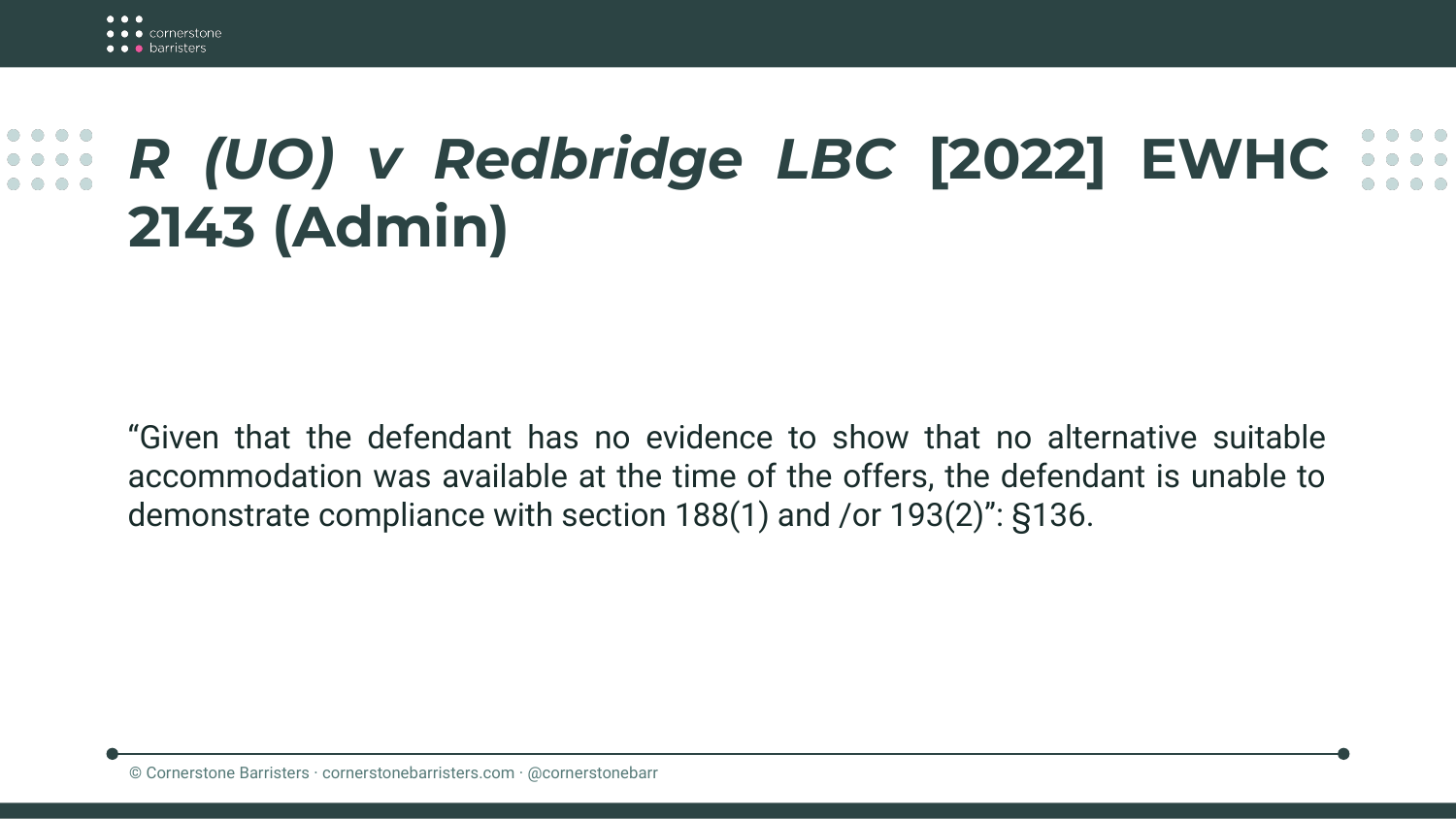

R (UO) v Redbridge LBC [2022] EWHC 2143 (Admin)
“Given that the defendant has no evidence to show that no alternative suitable accommodation was available at the time of the offers, the defendant is unable to demonstrate compliance with section 188(1) and /or 193(2)”: §136.